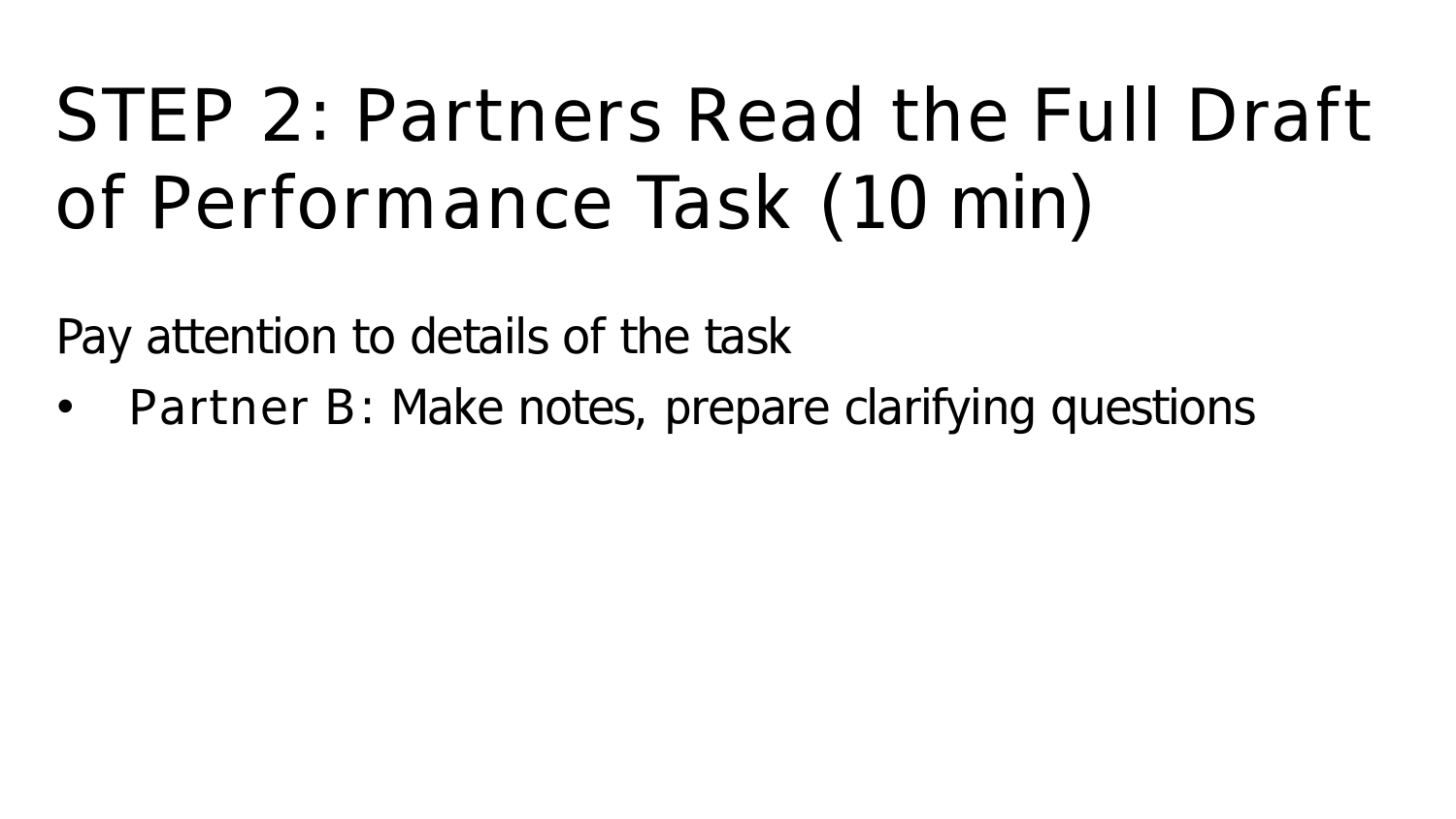

# STEP 2: Partners Read the Full Draft of Performance Task (10 min)
Pay attention to details of the task
Partner B: Make notes, prepare clarifying questions